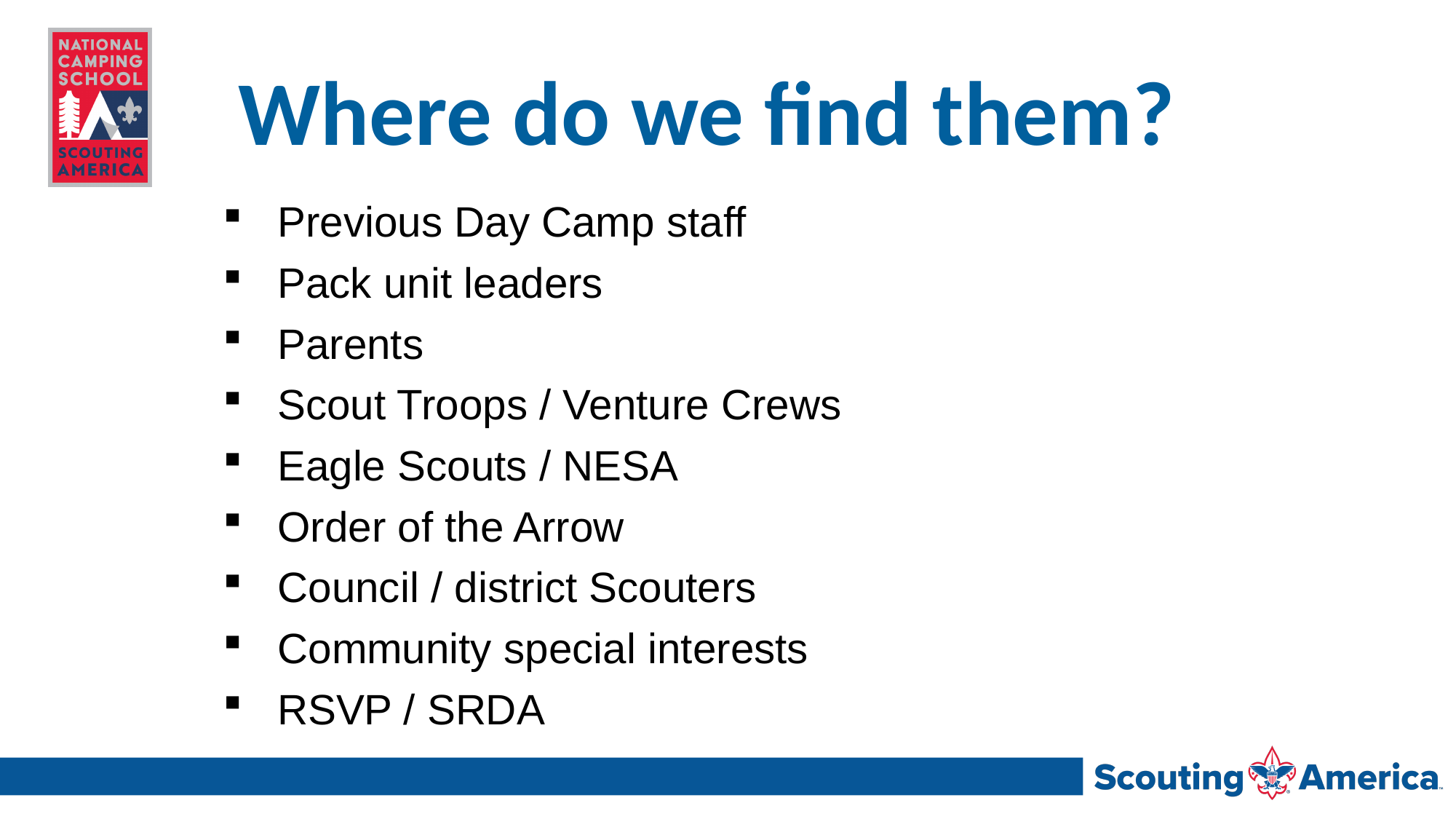

# Where do we find them?
Previous Day Camp staff
Pack unit leaders
Parents
Scout Troops / Venture Crews
Eagle Scouts / NESA
Order of the Arrow
Council / district Scouters
Community special interests
RSVP / SRDA